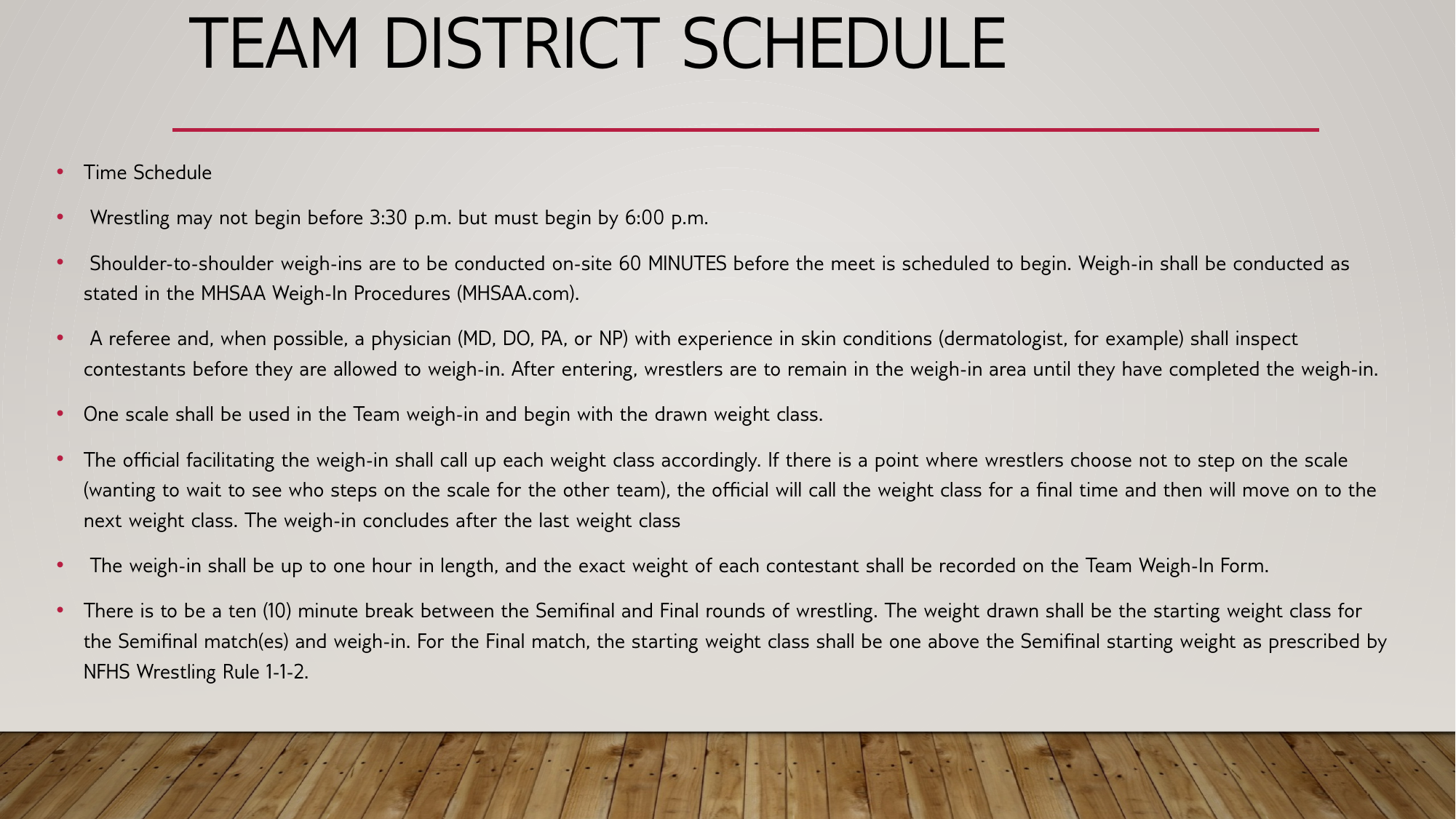

# Team District Schedule
Time Schedule
 Wrestling may not begin before 3:30 p.m. but must begin by 6:00 p.m.
 Shoulder-to-shoulder weigh-ins are to be conducted on-site 60 MINUTES before the meet is scheduled to begin. Weigh-in shall be conducted as stated in the MHSAA Weigh-In Procedures (MHSAA.com).
 A referee and, when possible, a physician (MD, DO, PA, or NP) with experience in skin conditions (dermatologist, for example) shall inspect contestants before they are allowed to weigh-in. After entering, wrestlers are to remain in the weigh-in area until they have completed the weigh-in.
One scale shall be used in the Team weigh-in and begin with the drawn weight class.
The official facilitating the weigh-in shall call up each weight class accordingly. If there is a point where wrestlers choose not to step on the scale (wanting to wait to see who steps on the scale for the other team), the official will call the weight class for a final time and then will move on to the next weight class. The weigh-in concludes after the last weight class
 The weigh-in shall be up to one hour in length, and the exact weight of each contestant shall be recorded on the Team Weigh-In Form.
There is to be a ten (10) minute break between the Semifinal and Final rounds of wrestling. The weight drawn shall be the starting weight class for the Semifinal match(es) and weigh-in. For the Final match, the starting weight class shall be one above the Semifinal starting weight as prescribed by NFHS Wrestling Rule 1-1-2.